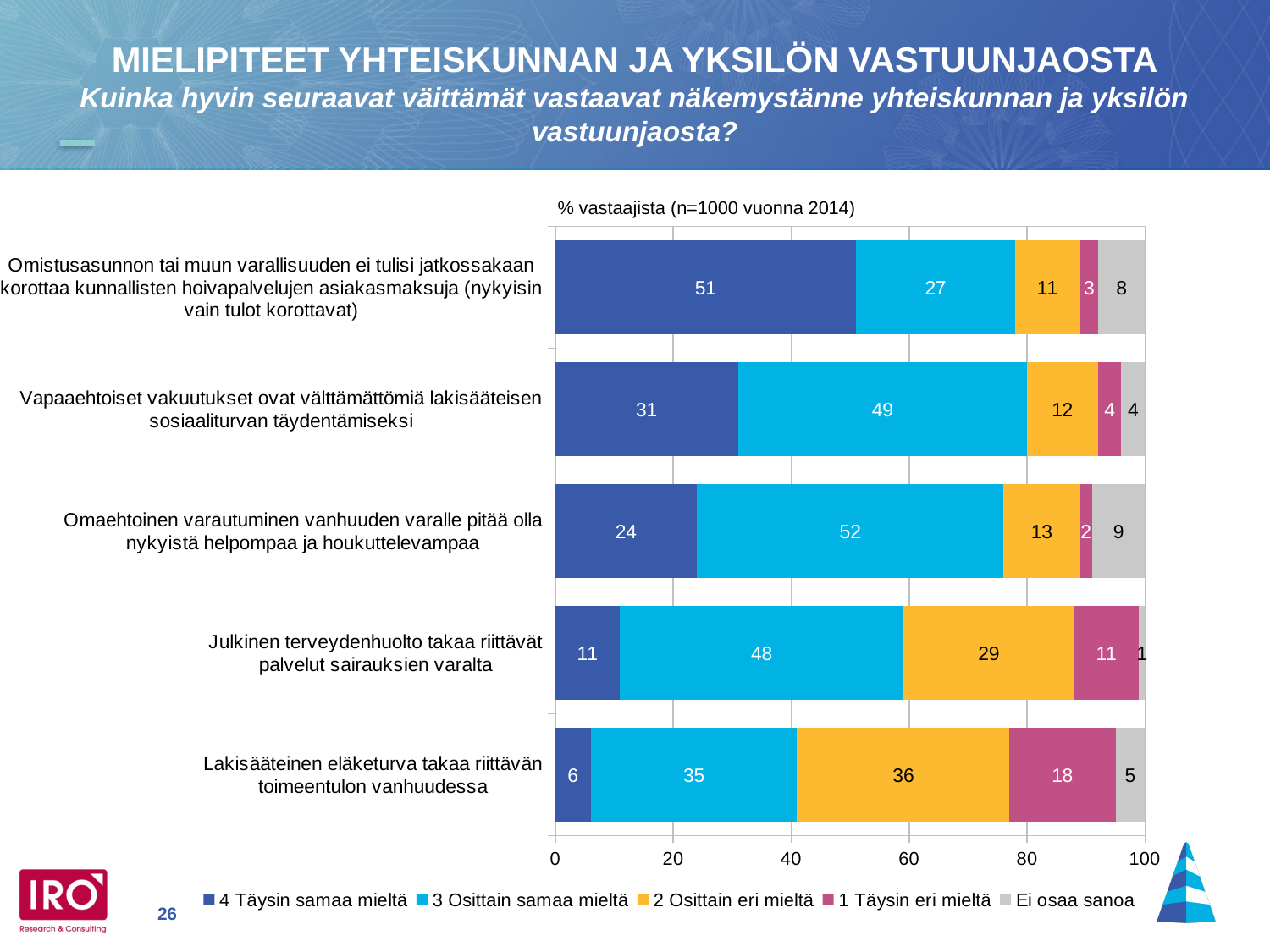

MIELIPITEET YHTEISKUNNAN JA YKSILÖN VASTUUNJAOSTA
Kuinka hyvin seuraavat väittämät vastaavat näkemystänne yhteiskunnan ja yksilön vastuunjaosta?

### Chart

| Category | 4 Täysin samaa mieltä | 3 Osittain samaa mieltä | 2 Osittain eri mieltä | 1 Täysin eri mieltä | Ei osaa sanoa |
|---|---|---|---|---|---|
| Omistusasunnon tai muun varallisuuden ei tulisi jatkossakaan korottaa kunnallisten hoivapalvelujen asiakasmaksuja (nykyisin vain tulot korottavat) | 51.0 | 27.0 | 11.0 | 3.0 | 8.0 |
| Vapaaehtoiset vakuutukset ovat välttämättömiä lakisääteisen sosiaaliturvan täydentämiseksi | 31.0 | 49.0 | 12.0 | 4.0 | 4.0 |
| Omaehtoinen varautuminen vanhuuden varalle pitää olla nykyistä helpompaa ja houkuttelevampaa | 24.0 | 52.0 | 13.0 | 2.0 | 9.0 |
| Julkinen terveydenhuolto takaa riittävät
palvelut sairauksien varalta | 11.0 | 48.0 | 29.0 | 11.0 | 1.0 |
| Lakisääteinen eläketurva takaa riittävän
toimeentulon vanhuudessa | 6.0 | 35.0 | 36.0 | 18.0 | 5.0 |
% vastaajista (n=1000 vuonna 2014)